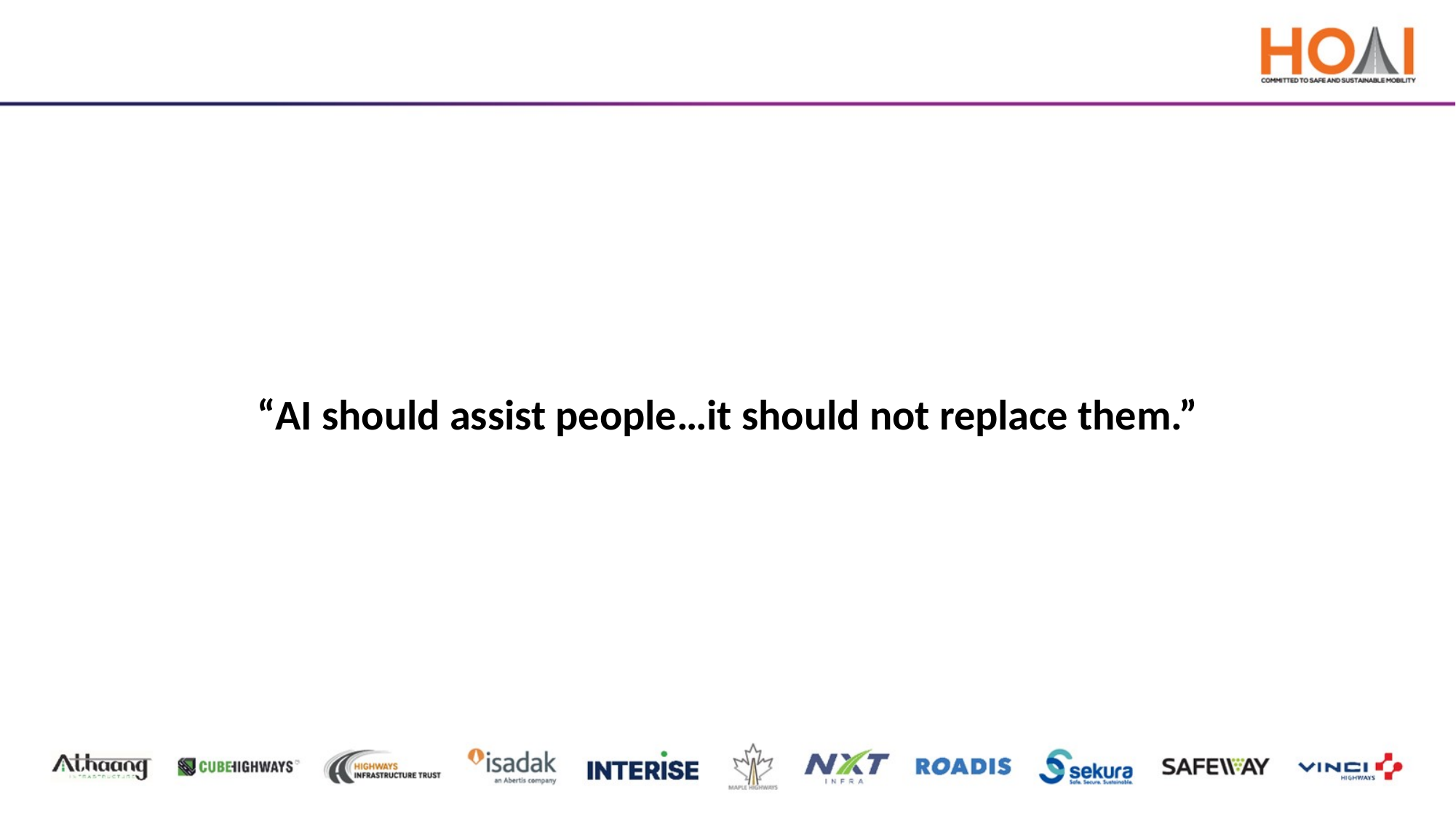

“AI should assist people…it should not replace them.”